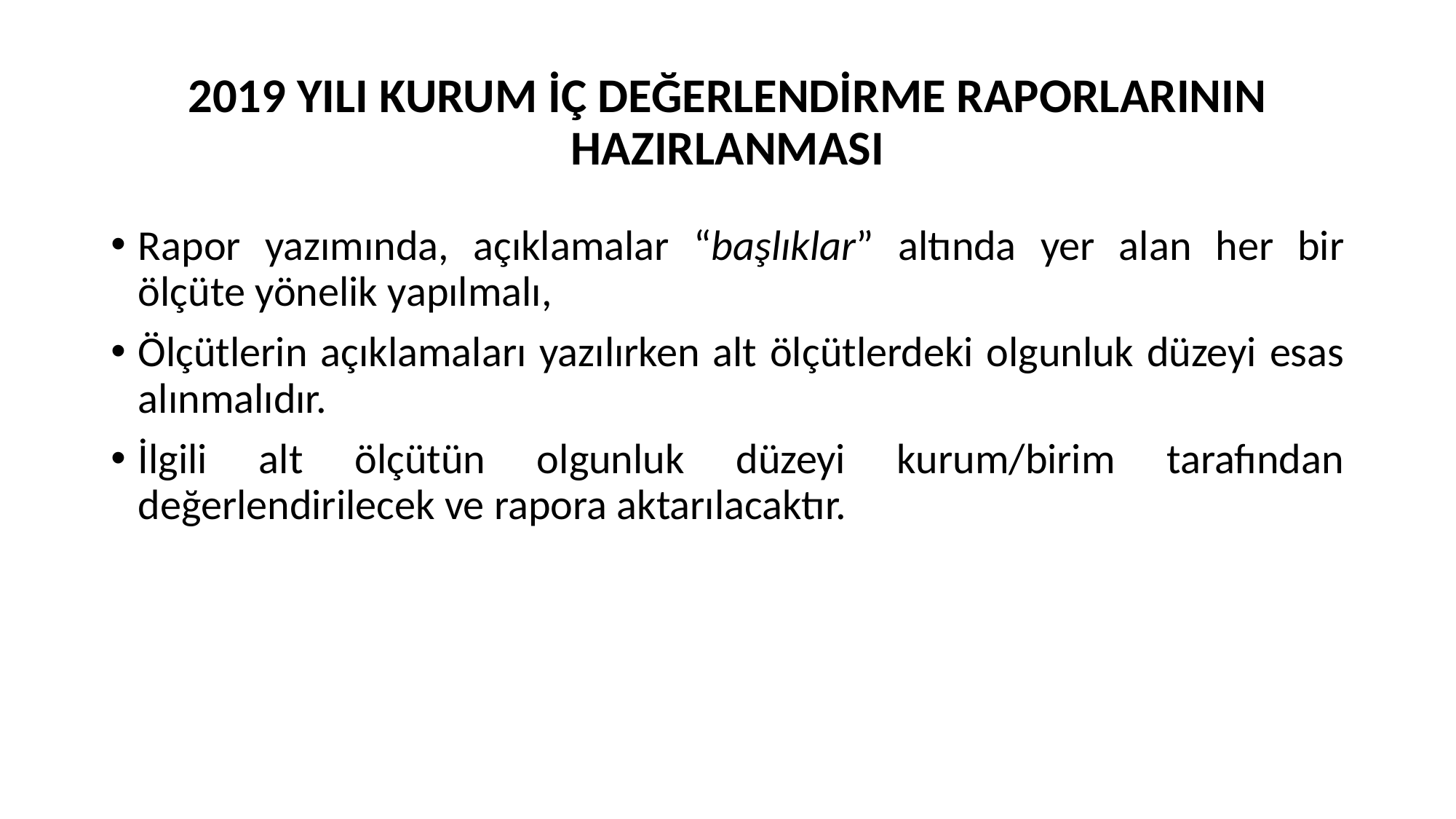

# 2019 YILI KURUM İÇ DEĞERLENDİRME RAPORLARININ HAZIRLANMASI
Rapor yazımında, açıklamalar “başlıklar” altında yer alan her bir ölçüte yönelik yapılmalı,
Ölçütlerin açıklamaları yazılırken alt ölçütlerdeki olgunluk düzeyi esas alınmalıdır.
İlgili alt ölçütün olgunluk düzeyi kurum/birim tarafından değerlendirilecek ve rapora aktarılacaktır.